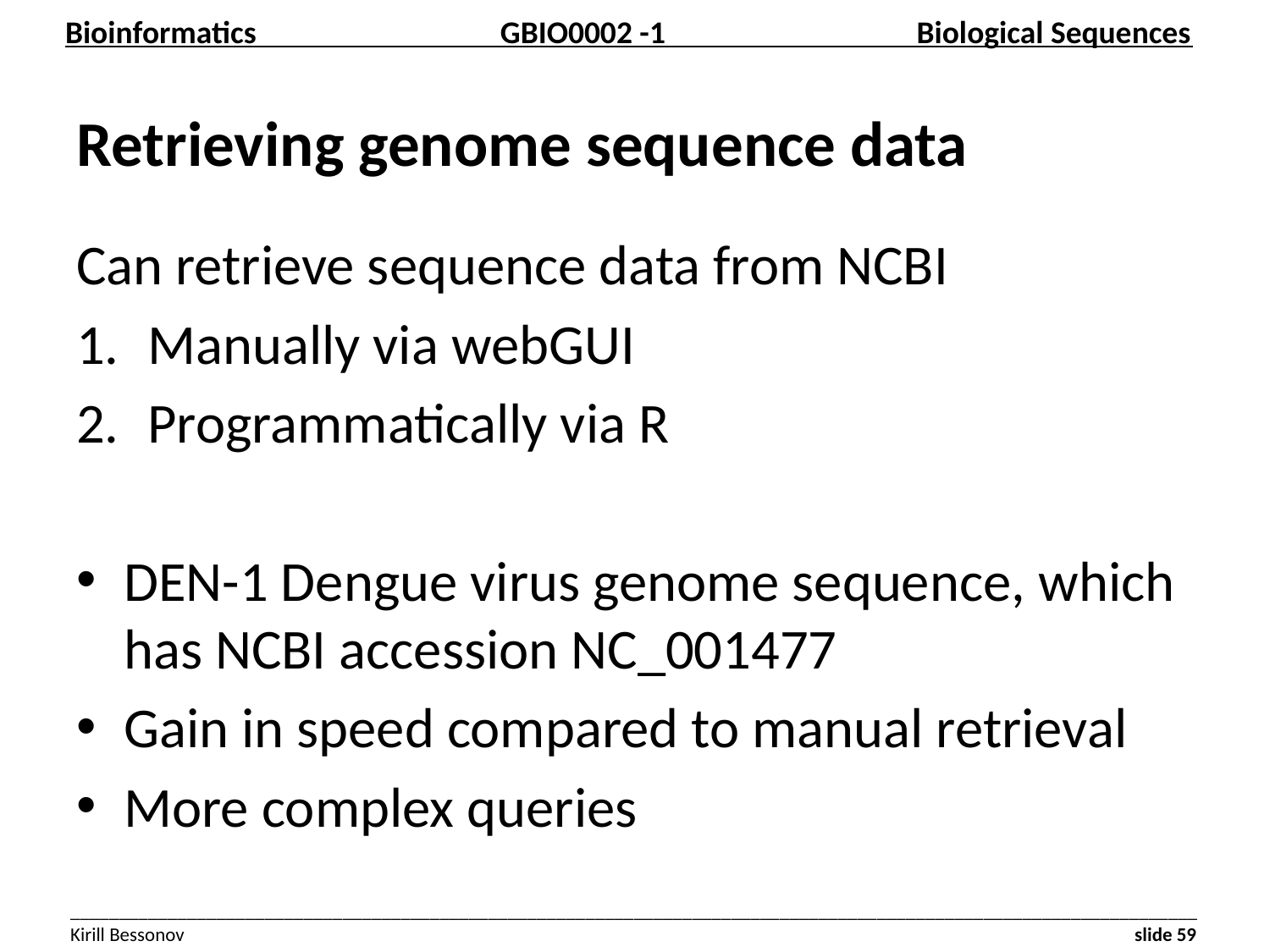

# Retrieving genome sequence data
Can retrieve sequence data from NCBI
Manually via webGUI
Programmatically via R

DEN-1 Dengue virus genome sequence, which has NCBI accession NC_001477
Gain in speed compared to manual retrieval
More complex queries